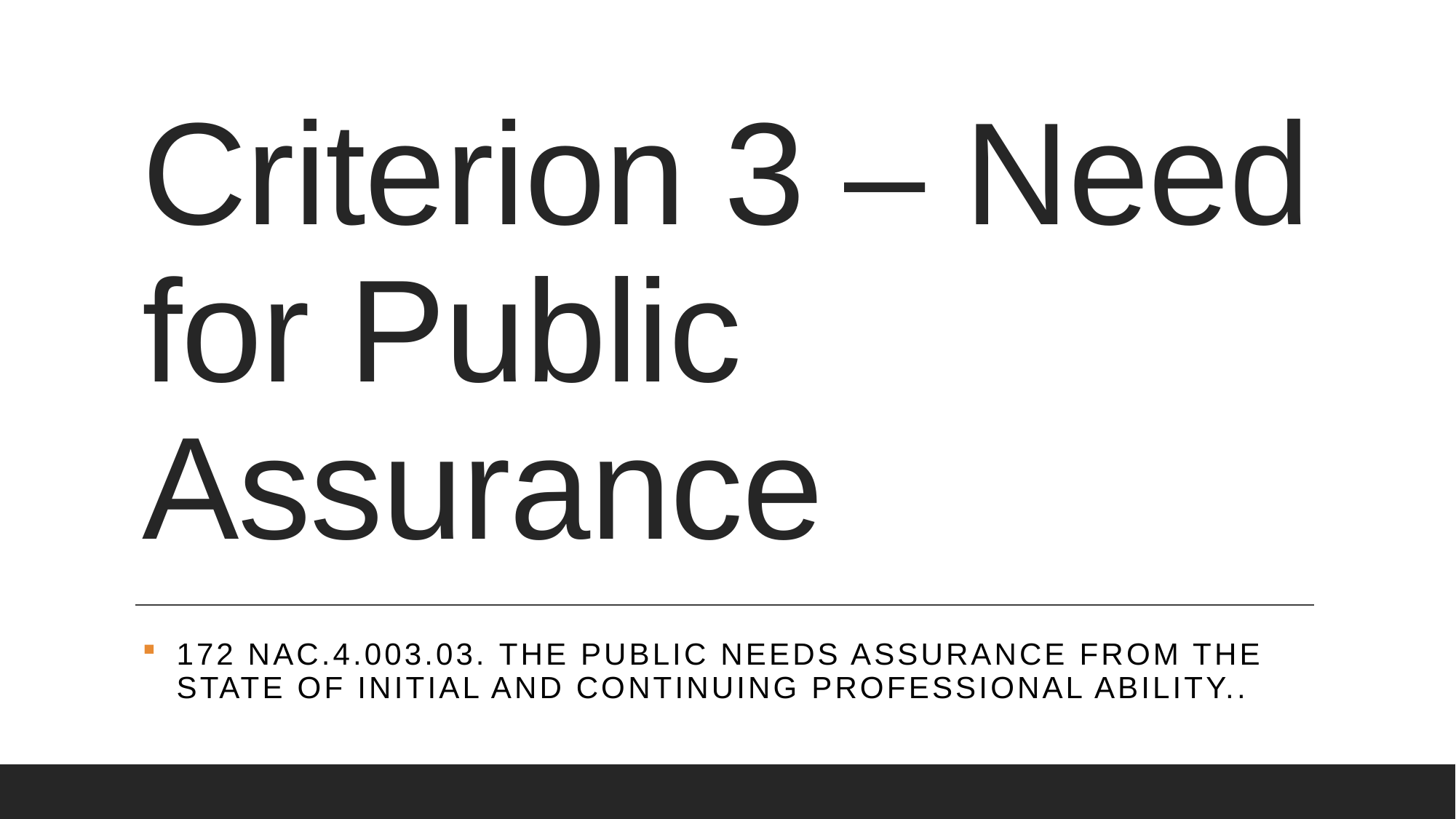

# Criterion 3 – Need for Public Assurance
172 NAC.4.003.03. The public needs assurance from the state of initial and continuing professional ability..